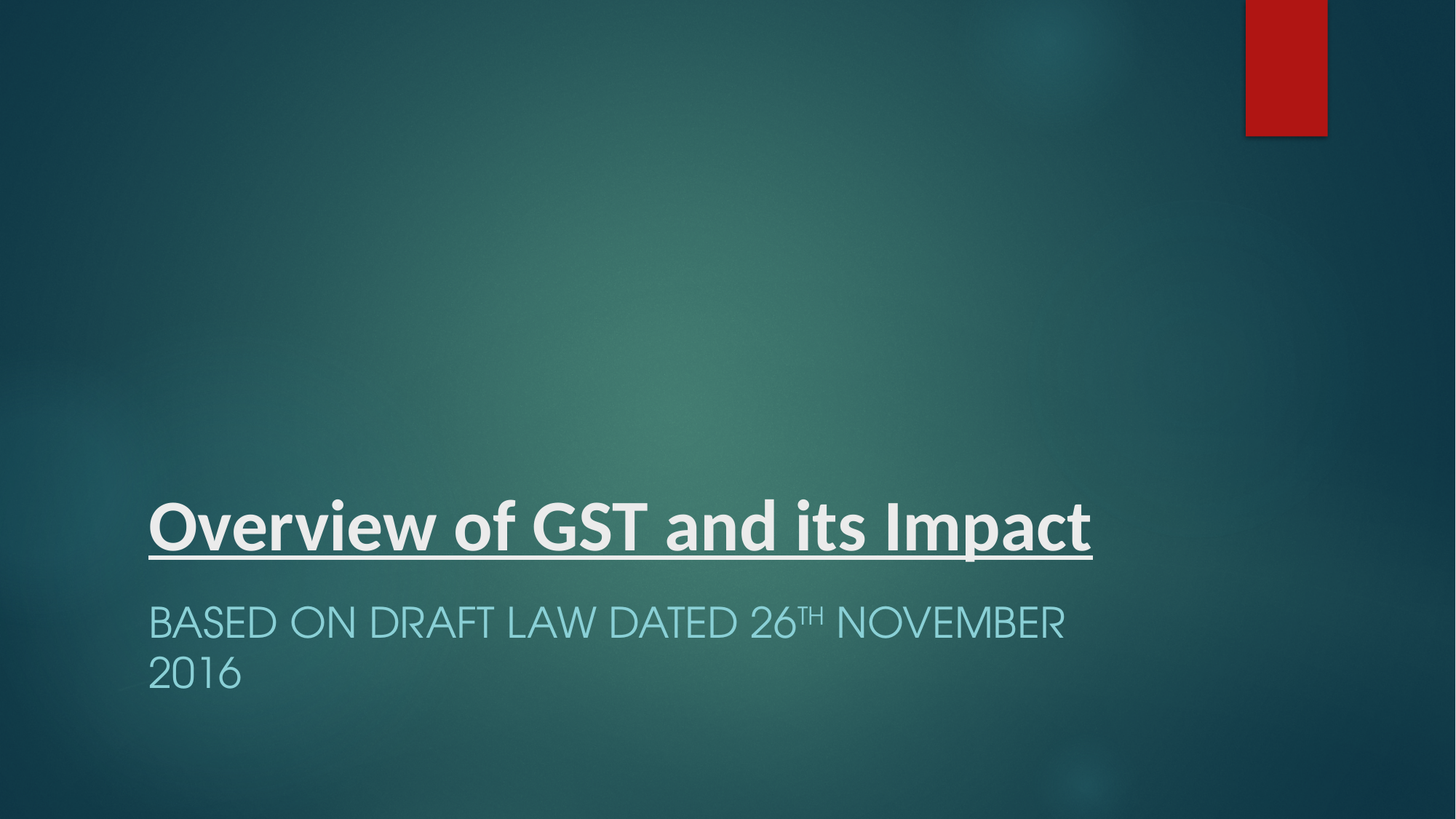

# Overview of GST and its Impact
Based on Draft Law dated 26th November 2016